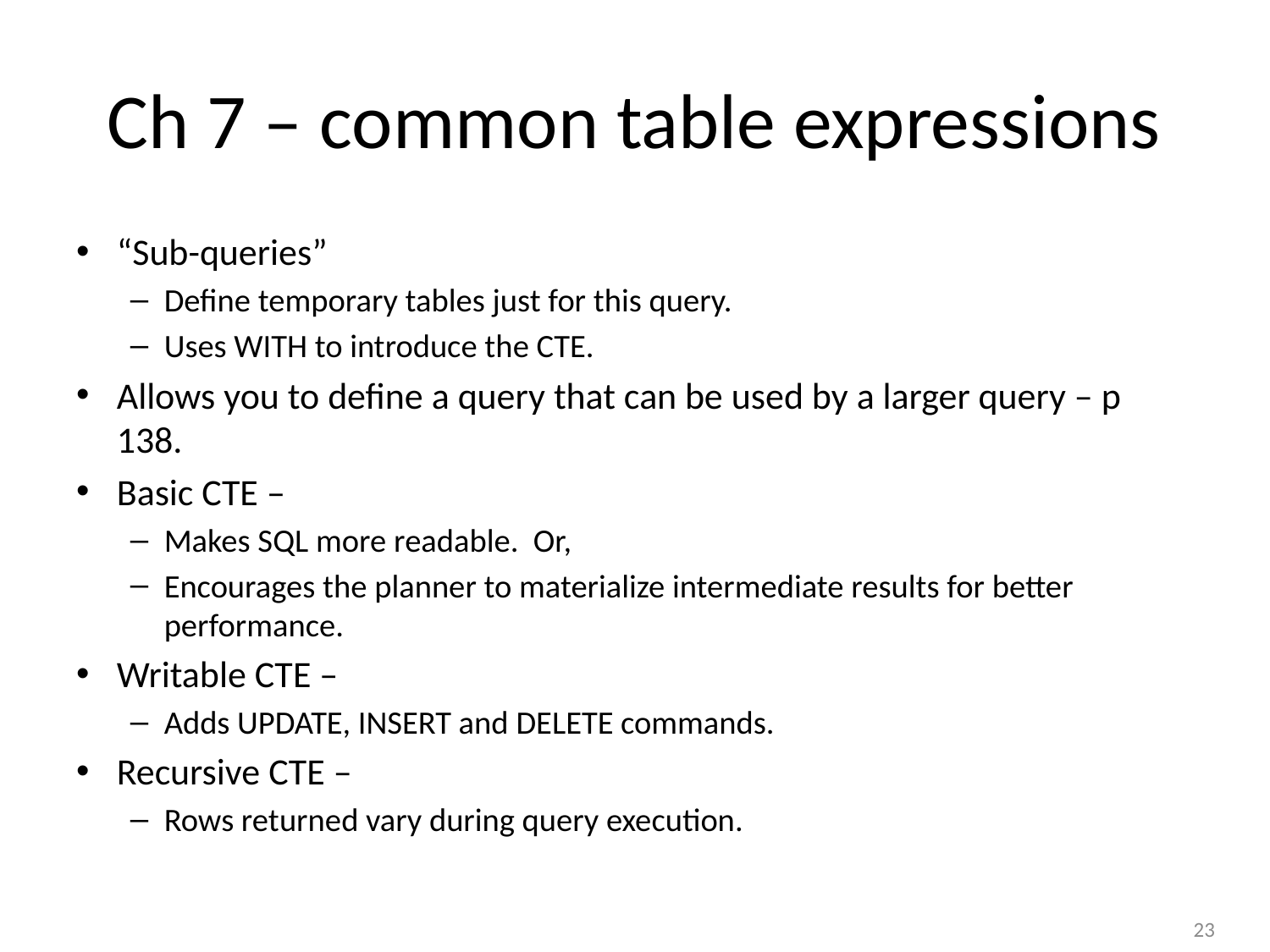

# Ch 7 – common table expressions
“Sub-queries”
Define temporary tables just for this query.
Uses WITH to introduce the CTE.
Allows you to define a query that can be used by a larger query – p 138.
Basic CTE –
Makes SQL more readable.  Or,
Encourages the planner to materialize intermediate results for better performance.
Writable CTE –
Adds UPDATE, INSERT and DELETE commands.
Recursive CTE –
Rows returned vary during query execution.